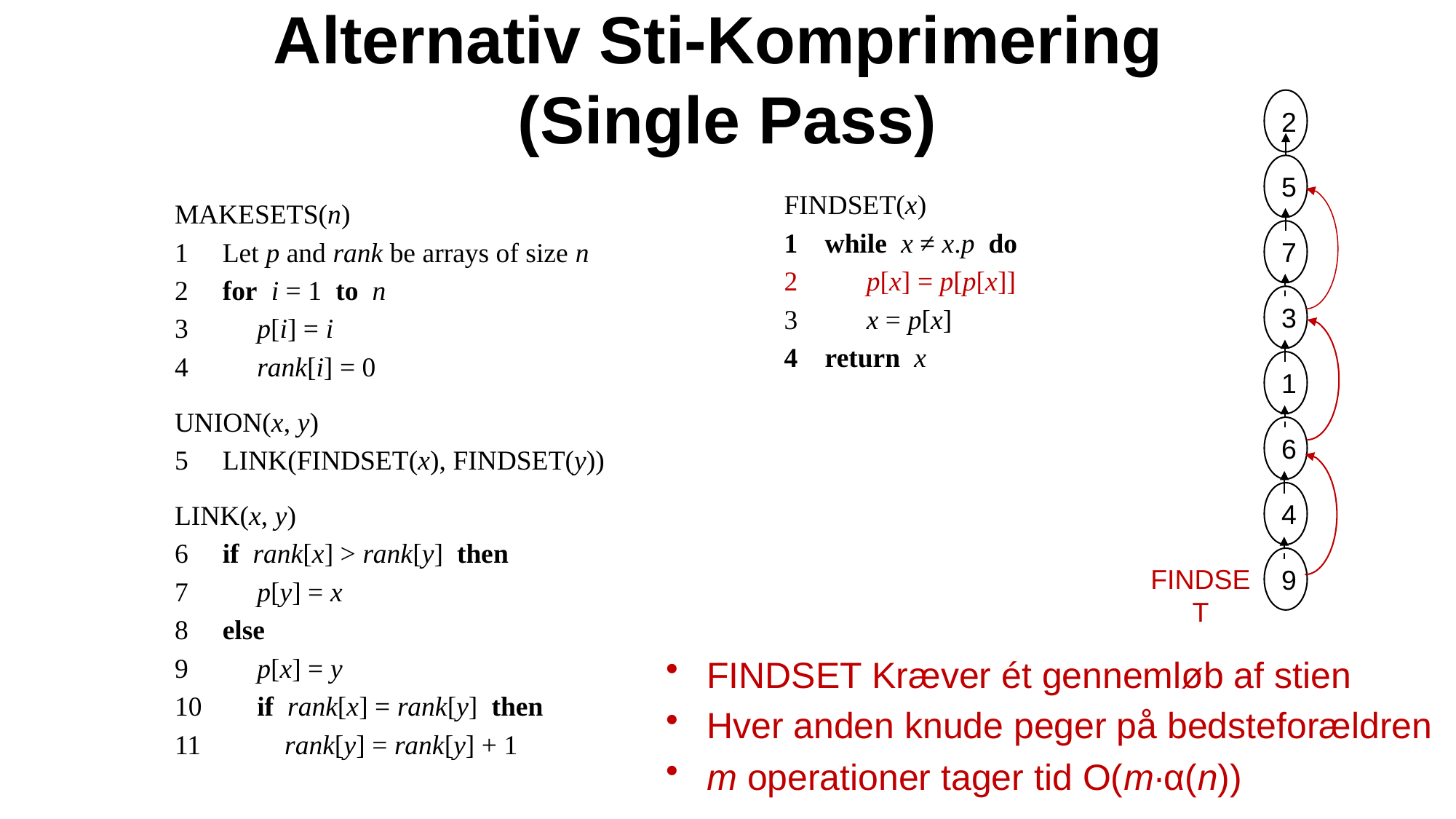

# Alternativ Sti-Komprimering (Single Pass)
2
5
FindSet(x)
while  x ≠ x.p  do
      p[x] = p[p[x]]
      x = p[x]
return  x

MakeSets(n)
 Let p and rank be arrays of size n
 for  i = 1  to  n
      p[i] = i
      rank[i] = 0

Union(x, y)
 Link(FindSet(x), FindSet(y))

Link(x, y)
 if  rank[x] > rank[y]  then
      p[y] = x
 else
      p[x] = y
      if  rank[x] = rank[y]  then
          rank[y] = rank[y] + 1

7
3

1
6

4
FindSet
9
FindSet Kræver ét gennemløb af stien
Hver anden knude peger på bedsteforældren
m operationer tager tid O(m∙α(n))